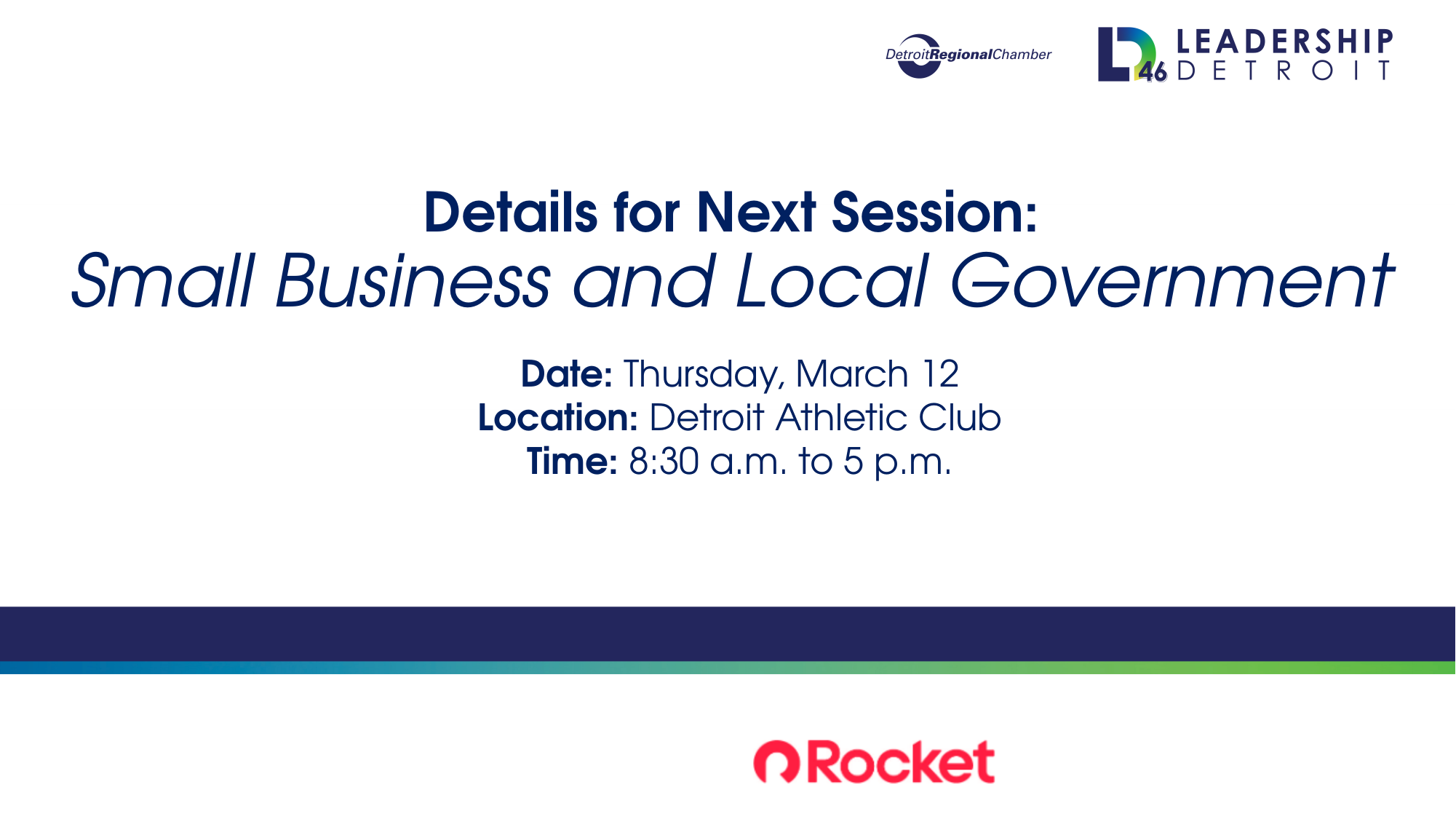

Details for Next Session:
Small Business and Local Government
Date: Thursday, March 12
Location: Detroit Athletic Club
Time: 8:30 a.m. to 5 p.m.